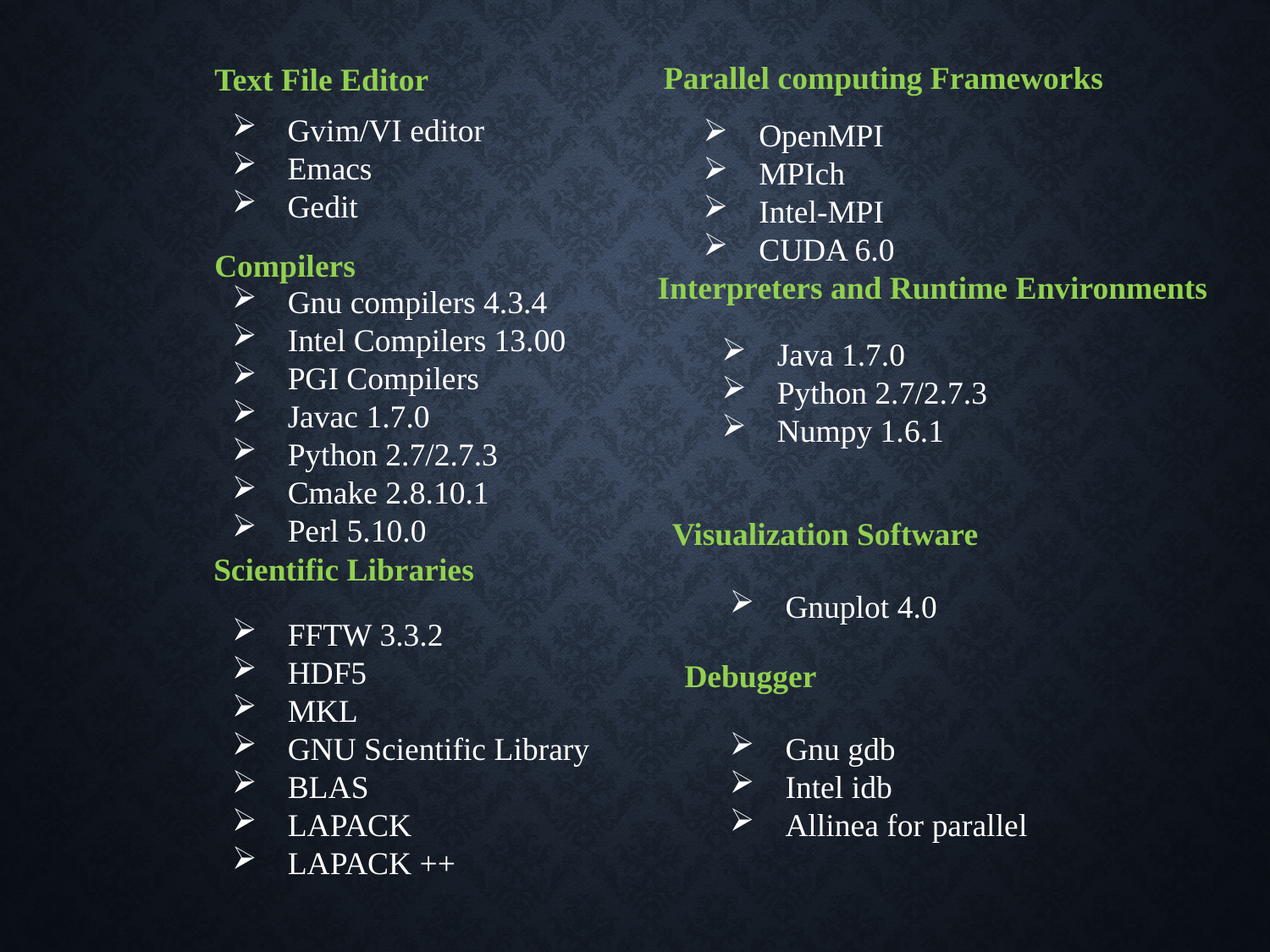

Parallel computing Frameworks
Text File Editor
Gvim/VI editor
Emacs
Gedit
OpenMPI
MPIch
Intel-MPI
CUDA 6.0
Compilers
Interpreters and Runtime Environments
Gnu compilers 4.3.4
Intel Compilers 13.00
PGI Compilers
Javac 1.7.0
Python 2.7/2.7.3
Cmake 2.8.10.1
Perl 5.10.0
Java 1.7.0
Python 2.7/2.7.3
Numpy 1.6.1
Visualization Software
Scientific Libraries
Gnuplot 4.0
FFTW 3.3.2
HDF5
MKL
GNU Scientific Library
BLAS
LAPACK
LAPACK ++
Debugger
Gnu gdb
Intel idb
Allinea for parallel